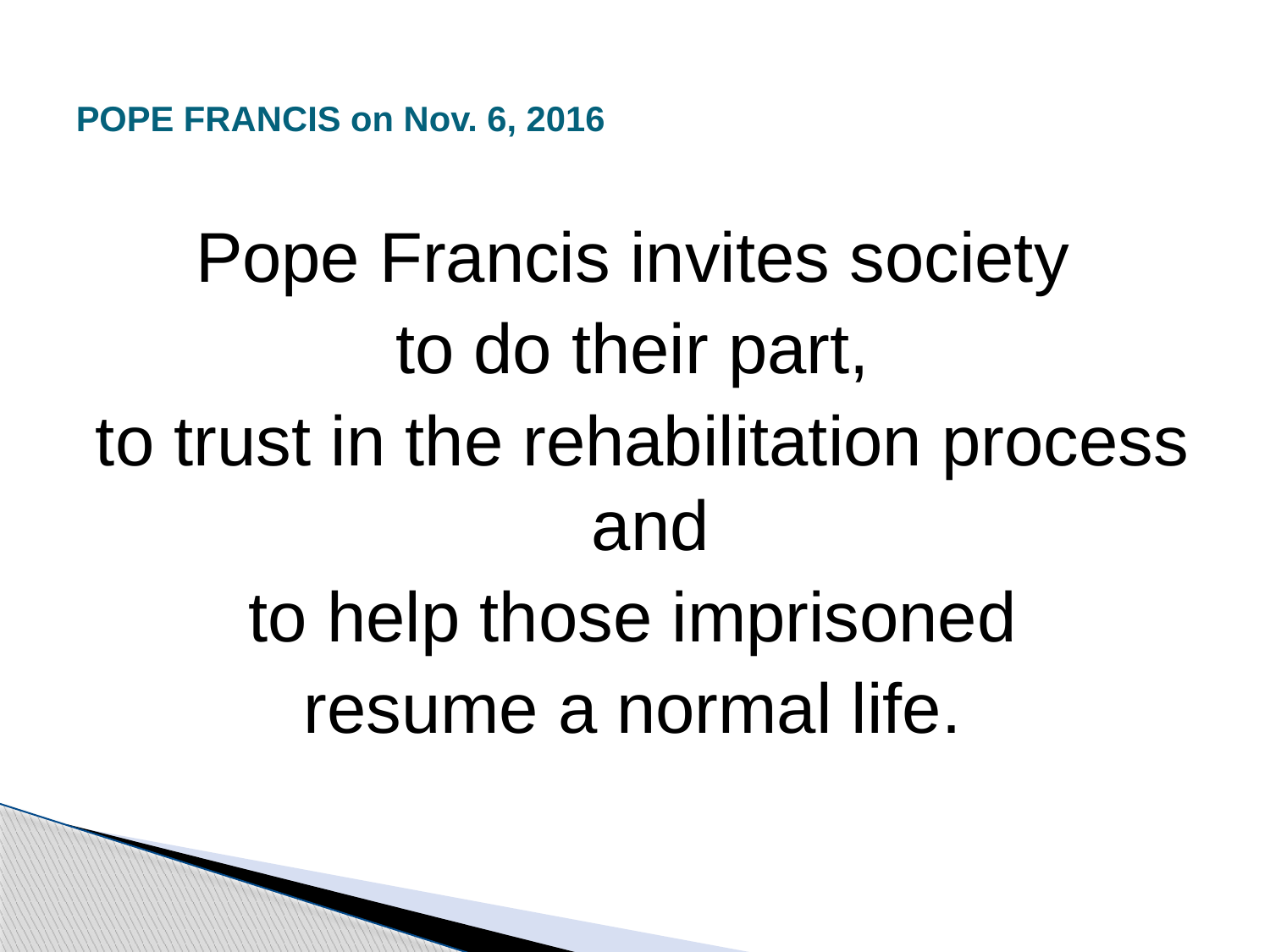

# POPE FRANCIS on Nov. 6, 2016
Pope Francis invites society
to do their part,
to trust in the rehabilitation process and
to help those imprisoned
resume a normal life.